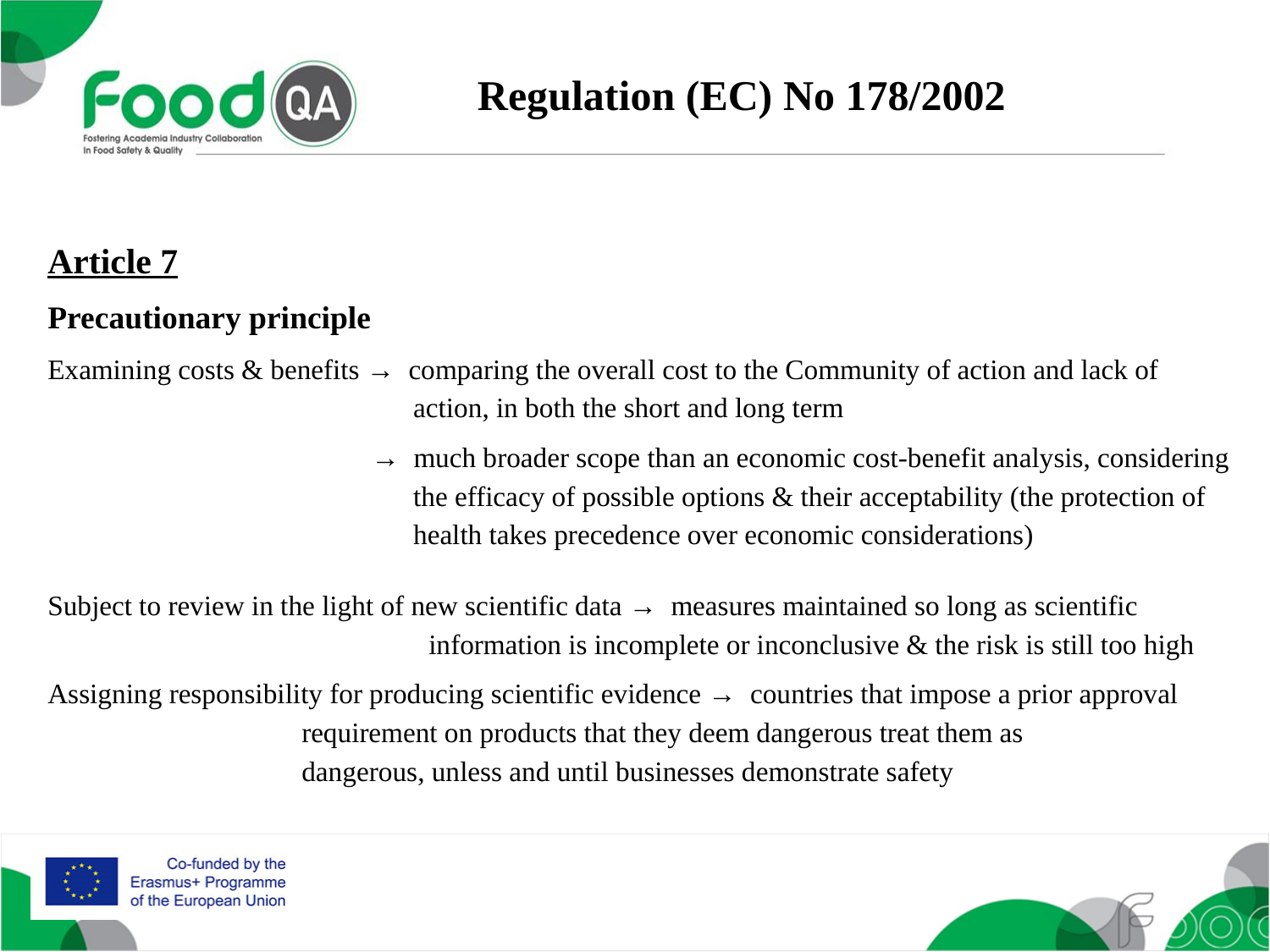

Regulation (EC) No 178/2002
Article 7
Precautionary principle
Examining costs & benefits →  comparing the overall cost to the Community of action and lack of 			                action, in both the short and long term
		          →  much broader scope than an economic cost-benefit analysis, considering 		                the efficacy of possible options & their acceptability (the protection of 		                health takes precedence over economic considerations)
Subject to review in the light of new scientific data →  measures maintained so long as scientific 				information is incomplete or inconclusive & the risk is still too high
Assigning responsibility for producing scientific evidence →  countries that impose a prior approval 			requirement on products that they deem dangerous treat them as 				dangerous, unless and until businesses demonstrate safety